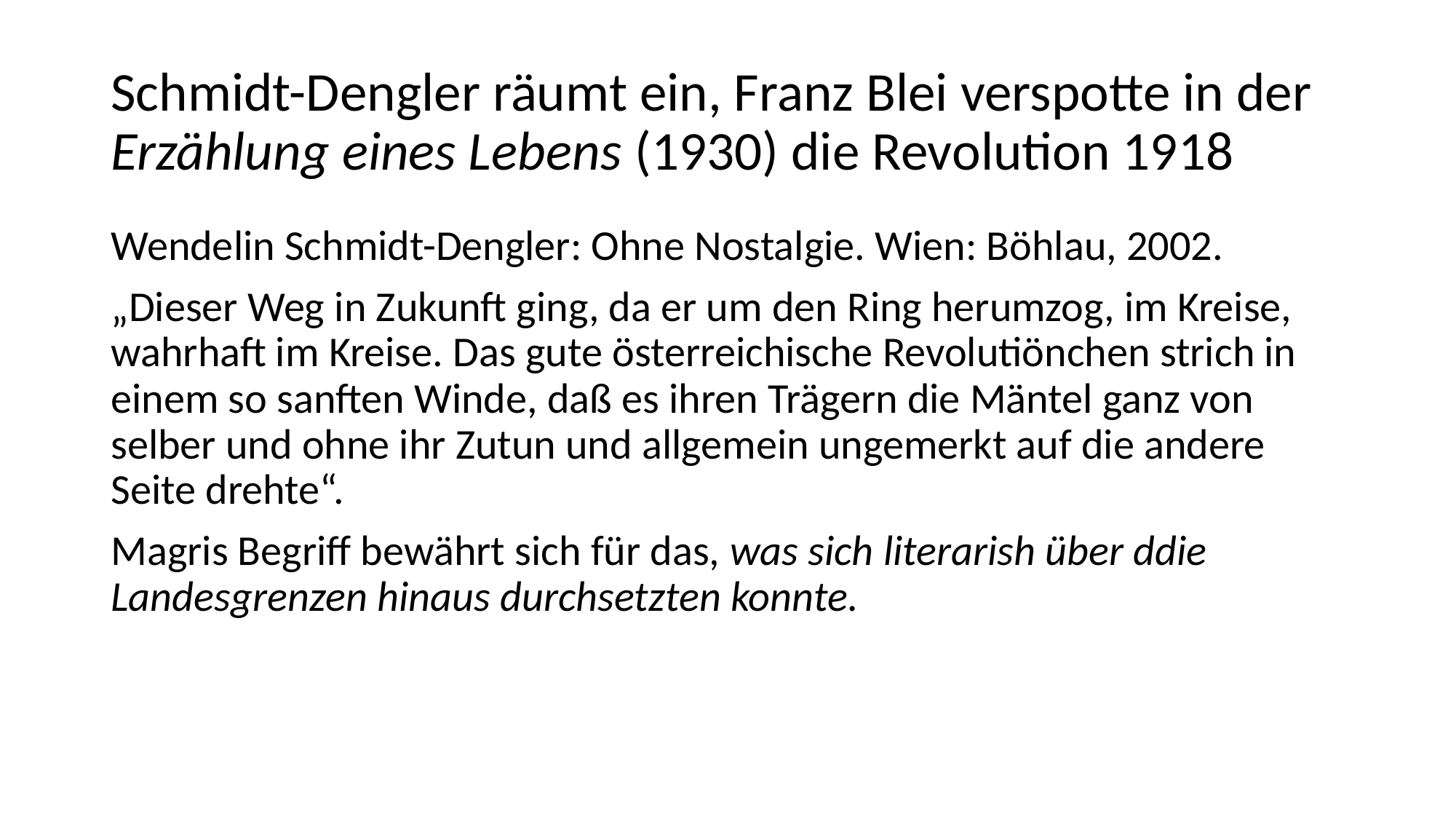

# Schmidt-Dengler räumt ein, Franz Blei verspotte in der Erzählung eines Lebens (1930) die Revolution 1918
Wendelin Schmidt-Dengler: Ohne Nostalgie. Wien: Böhlau, 2002.
„Dieser Weg in Zukunft ging, da er um den Ring herumzog, im Kreise, wahrhaft im Kreise. Das gute österreichische Revolutiönchen strich in einem so sanften Winde, daß es ihren Trägern die Mäntel ganz von selber und ohne ihr Zutun und allgemein ungemerkt auf die andere Seite drehte“.
Magris Begriff bewährt sich für das, was sich literarish über ddie Landesgrenzen hinaus durchsetzten konnte.